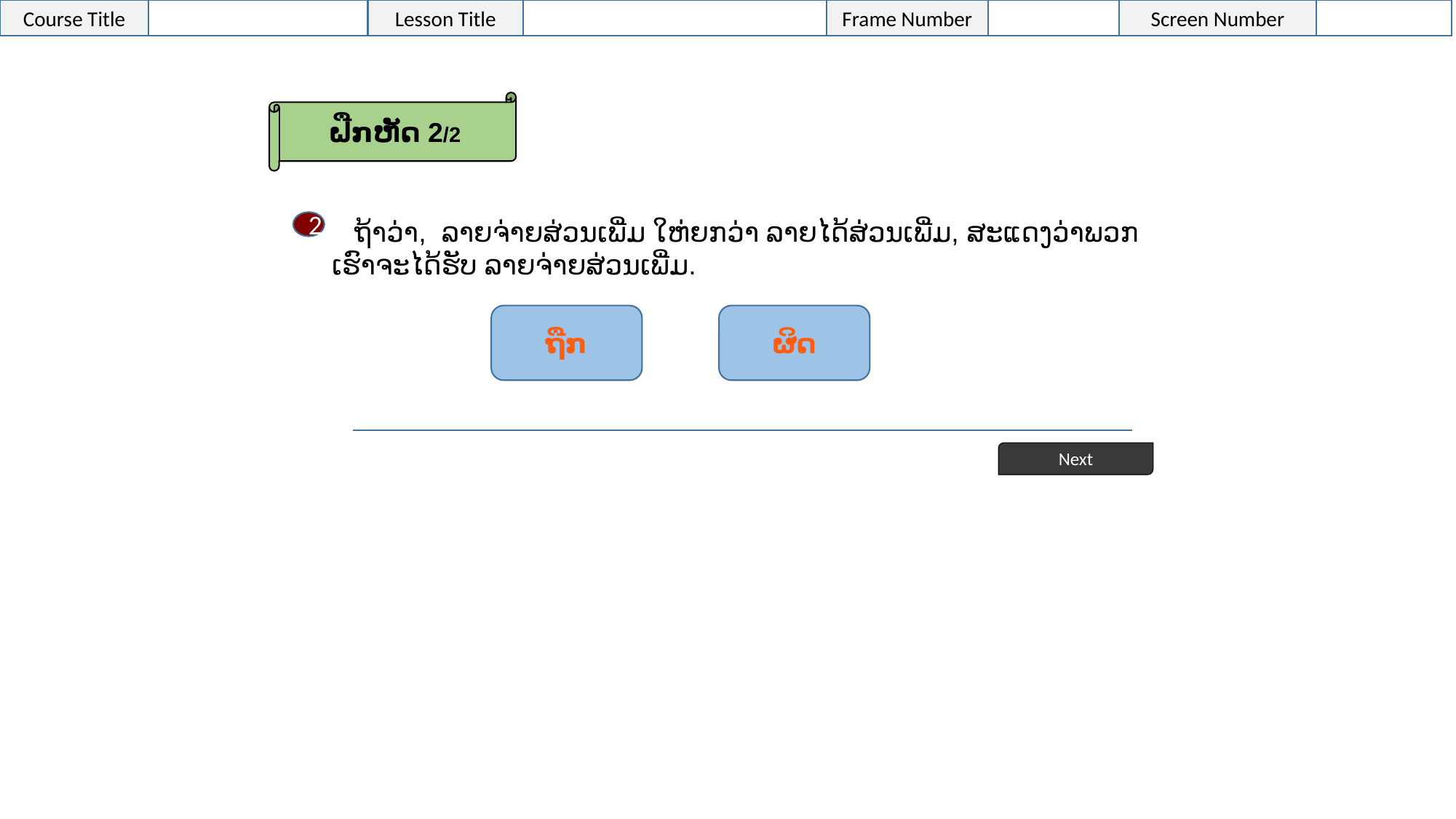

ຝືກຫັດ 2/2
         ຖ້າວ່າ,  ລາຍຈ່າຍສ່ວນເພີ່ມ ໃຫ່ຍກວ່າ ລາຍໄດ້ສ່ວນເພີ່ມ, ສະແດງວ່າພວກເຮົາຈະໄດ້ຮັບ ລາຍຈ່າຍສ່ວນເພີ່ມ.

2

ຖືກ

ຜິດ

Next